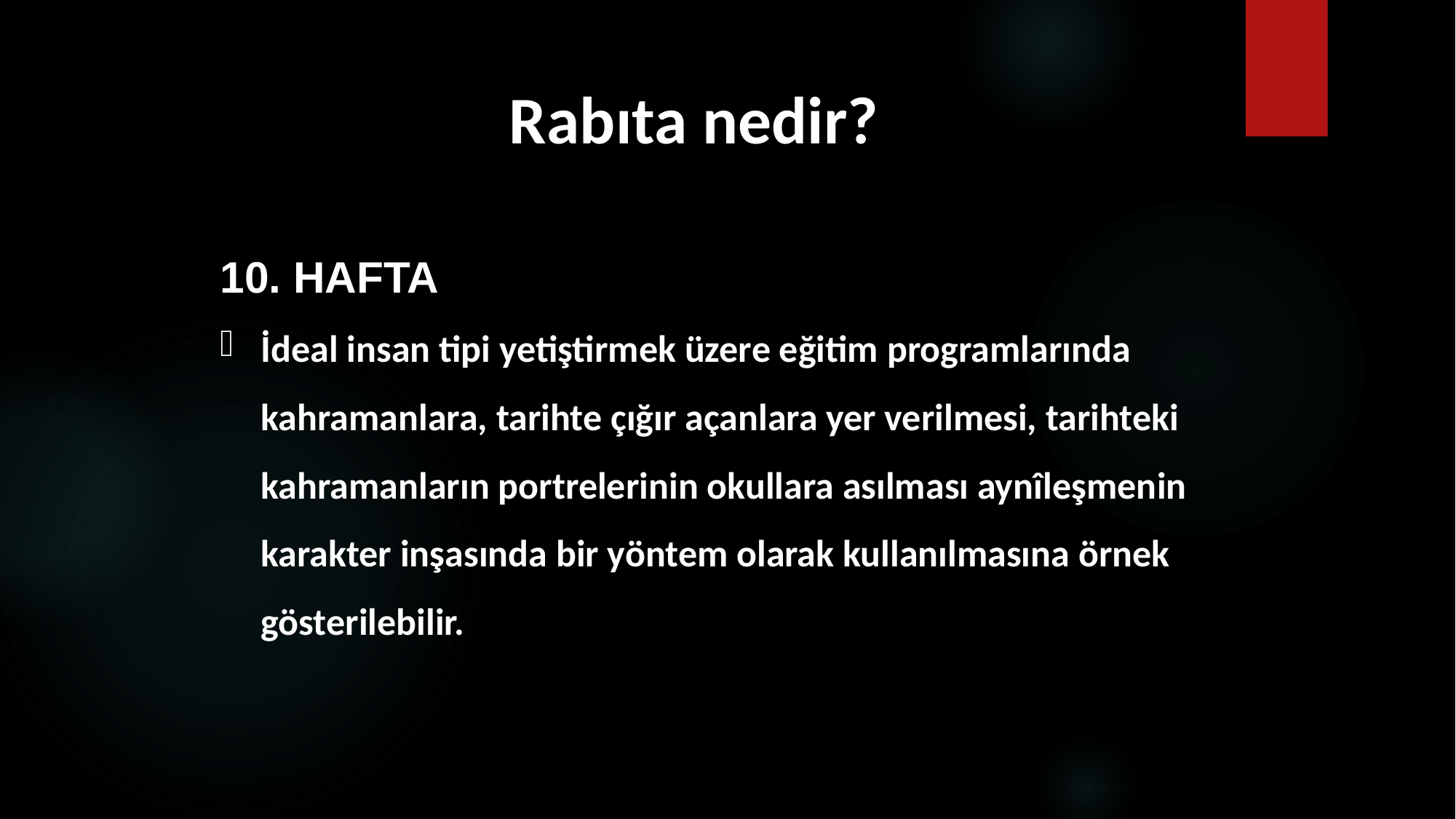

# Rabıta nedir?
10. HAFTA
İdeal insan tipi yetiştirmek üzere eğitim programlarında kahramanlara, tarihte çığır açanlara yer verilmesi, tarihteki kahramanların portrelerinin okullara asılması aynîleşmenin karakter inşasında bir yöntem olarak kullanılmasına örnek gösterilebilir.